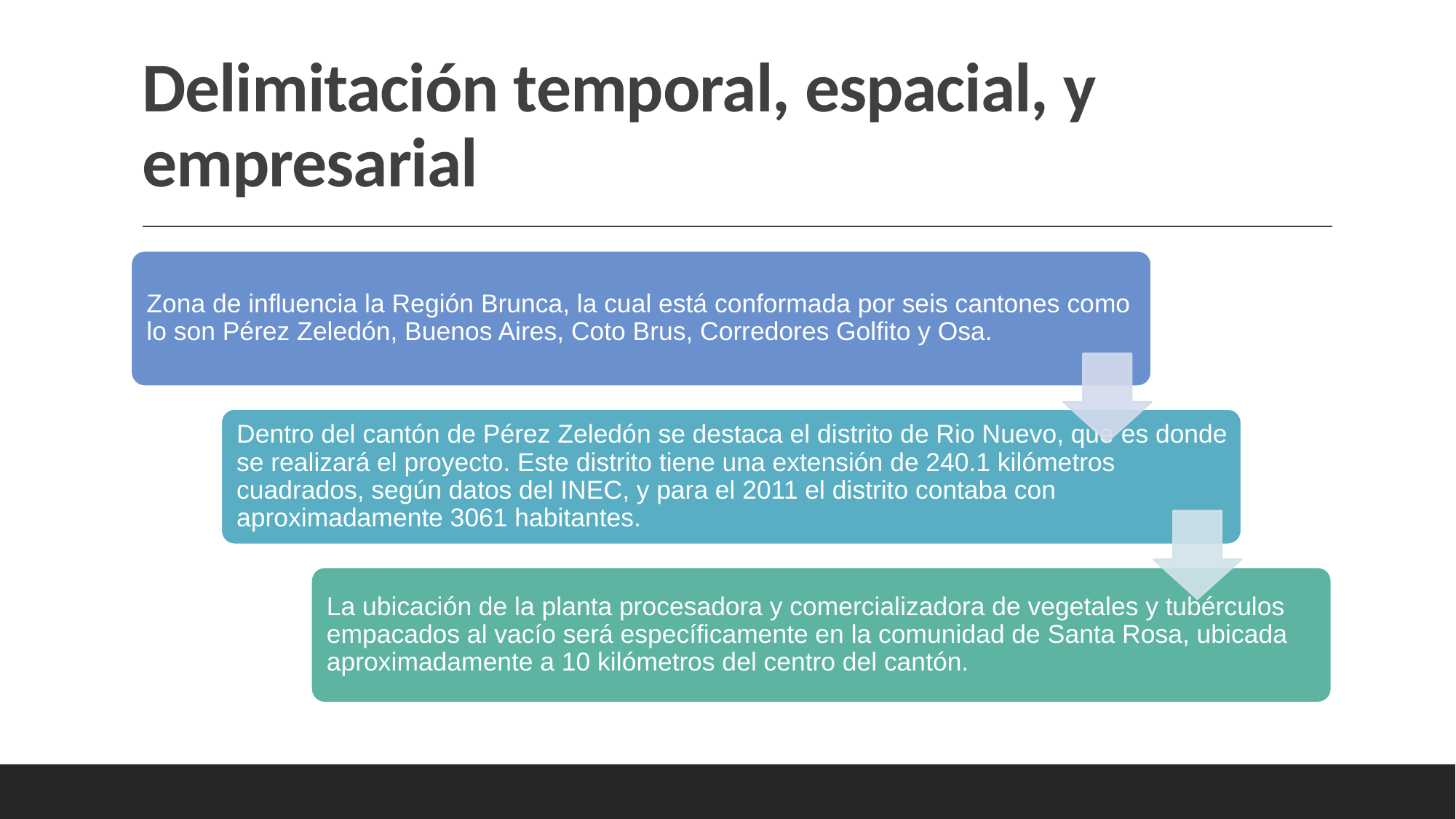

# Delimitación temporal, espacial, y empresarial
Zona de influencia la Región Brunca, la cual está conformada por seis cantones como lo son Pérez Zeledón, Buenos Aires, Coto Brus, Corredores Golfito y Osa.
Dentro del cantón de Pérez Zeledón se destaca el distrito de Rio Nuevo, que es donde se realizará el proyecto. Este distrito tiene una extensión de 240.1 kilómetros cuadrados, según datos del INEC, y para el 2011 el distrito contaba con aproximadamente 3061 habitantes.
La ubicación de la planta procesadora y comercializadora de vegetales y tubérculos empacados al vacío será específicamente en la comunidad de Santa Rosa, ubicada aproximadamente a 10 kilómetros del centro del cantón.